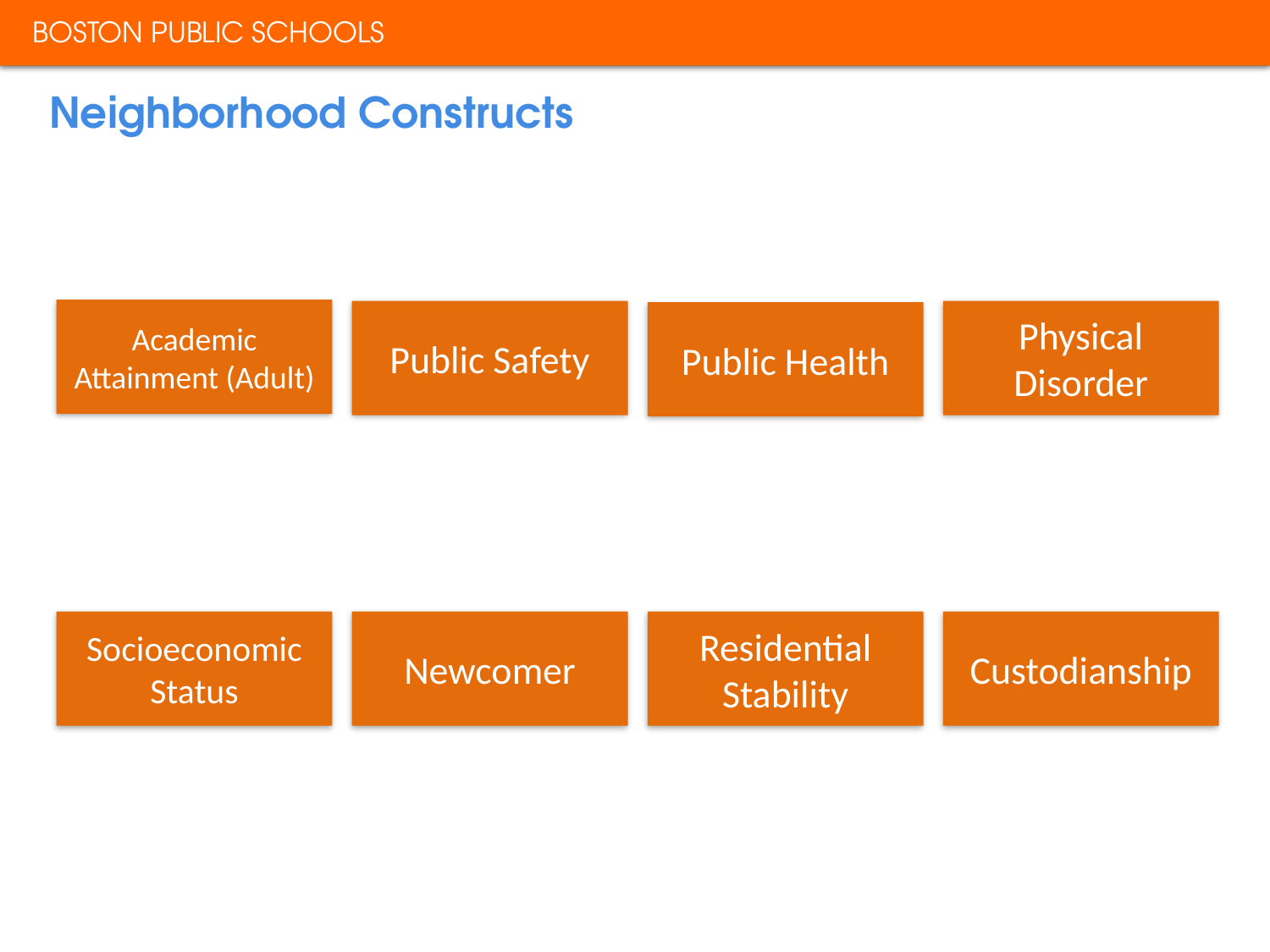

BOSTON PUBLIC SCHOOLS
Neighborhood Constructs
Academic Attainment (Adult)
Public Safety
Physical Disorder
Public Health
Socioeconomic Status
Newcomer
Residential Stability
Custodianship